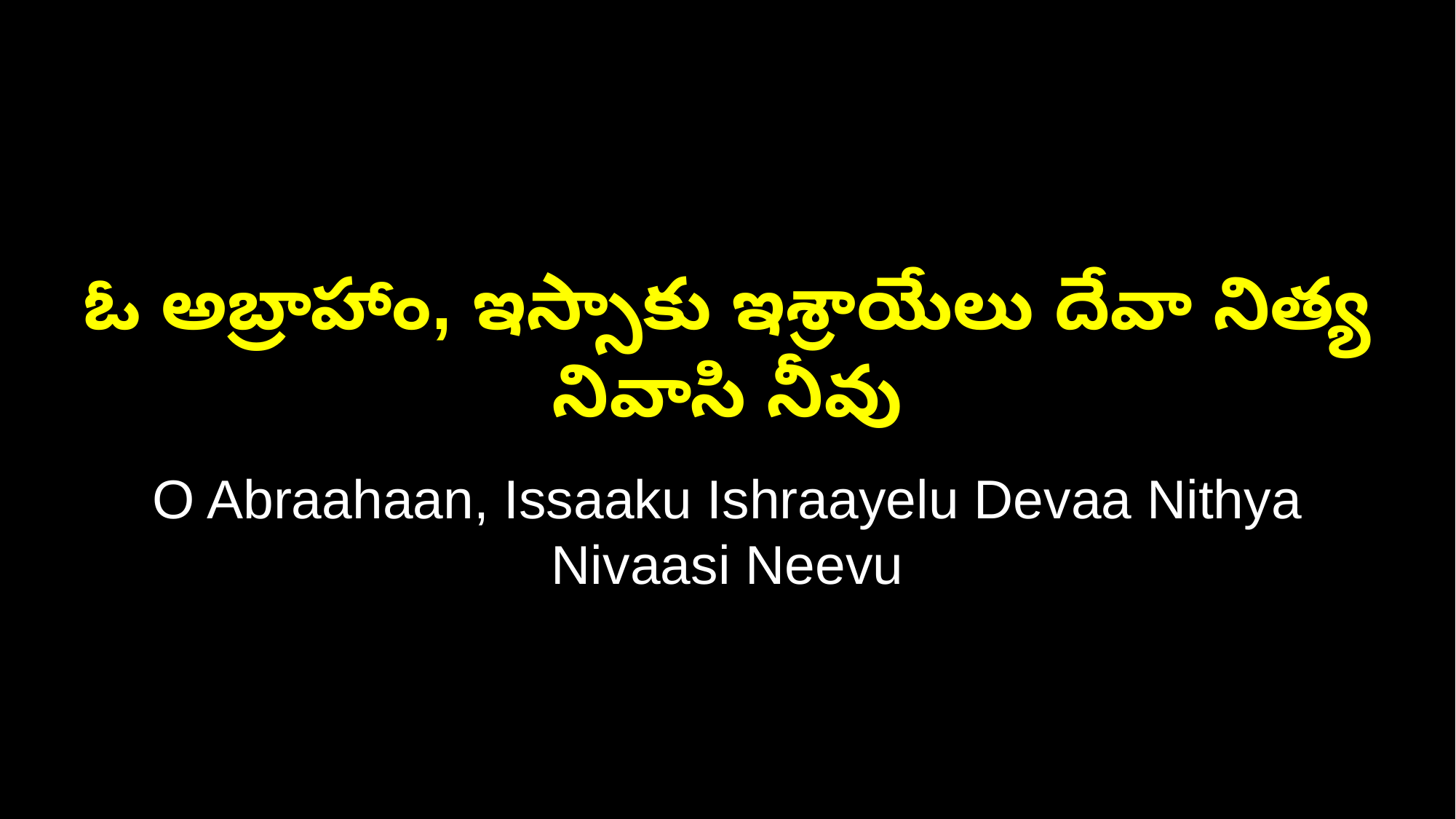

ఓ అబ్రాహాం, ఇస్సాకు ఇశ్రాయేలు దేవా నిత్య నివాసి నీవు
O Abraahaan, Issaaku Ishraayelu Devaa Nithya Nivaasi Neevu